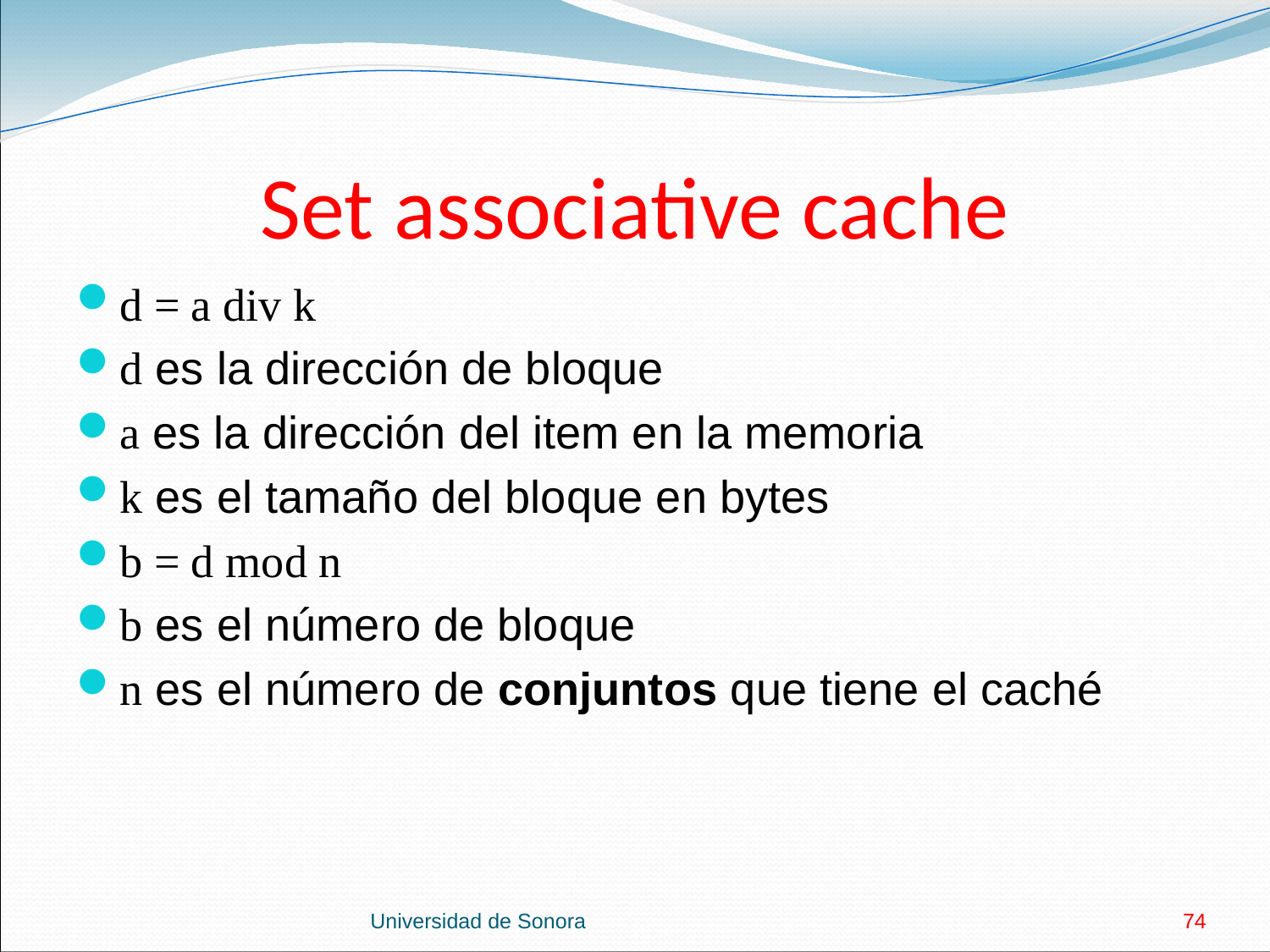

# Set associative cache
d = a div k
d es la dirección de bloque
a es la dirección del item en la memoria
k es el tamaño del bloque en bytes
b = d mod n
b es el número de bloque
n es el número de conjuntos que tiene el caché

Universidad de Sonora
74